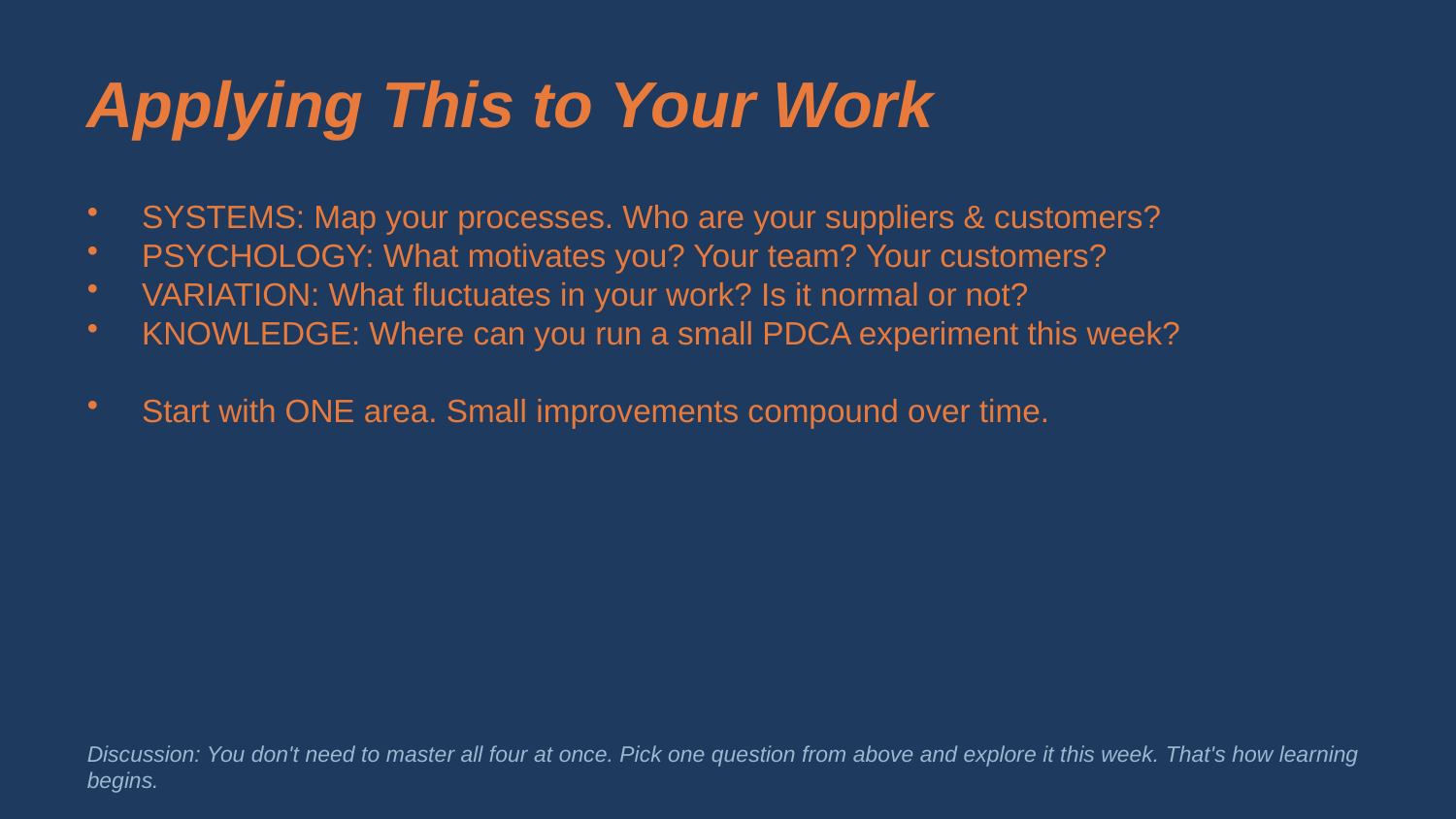

Applying This to Your Work
SYSTEMS: Map your processes. Who are your suppliers & customers?
PSYCHOLOGY: What motivates you? Your team? Your customers?
VARIATION: What fluctuates in your work? Is it normal or not?
KNOWLEDGE: Where can you run a small PDCA experiment this week?

Start with ONE area. Small improvements compound over time.
Discussion: You don't need to master all four at once. Pick one question from above and explore it this week. That's how learning begins.